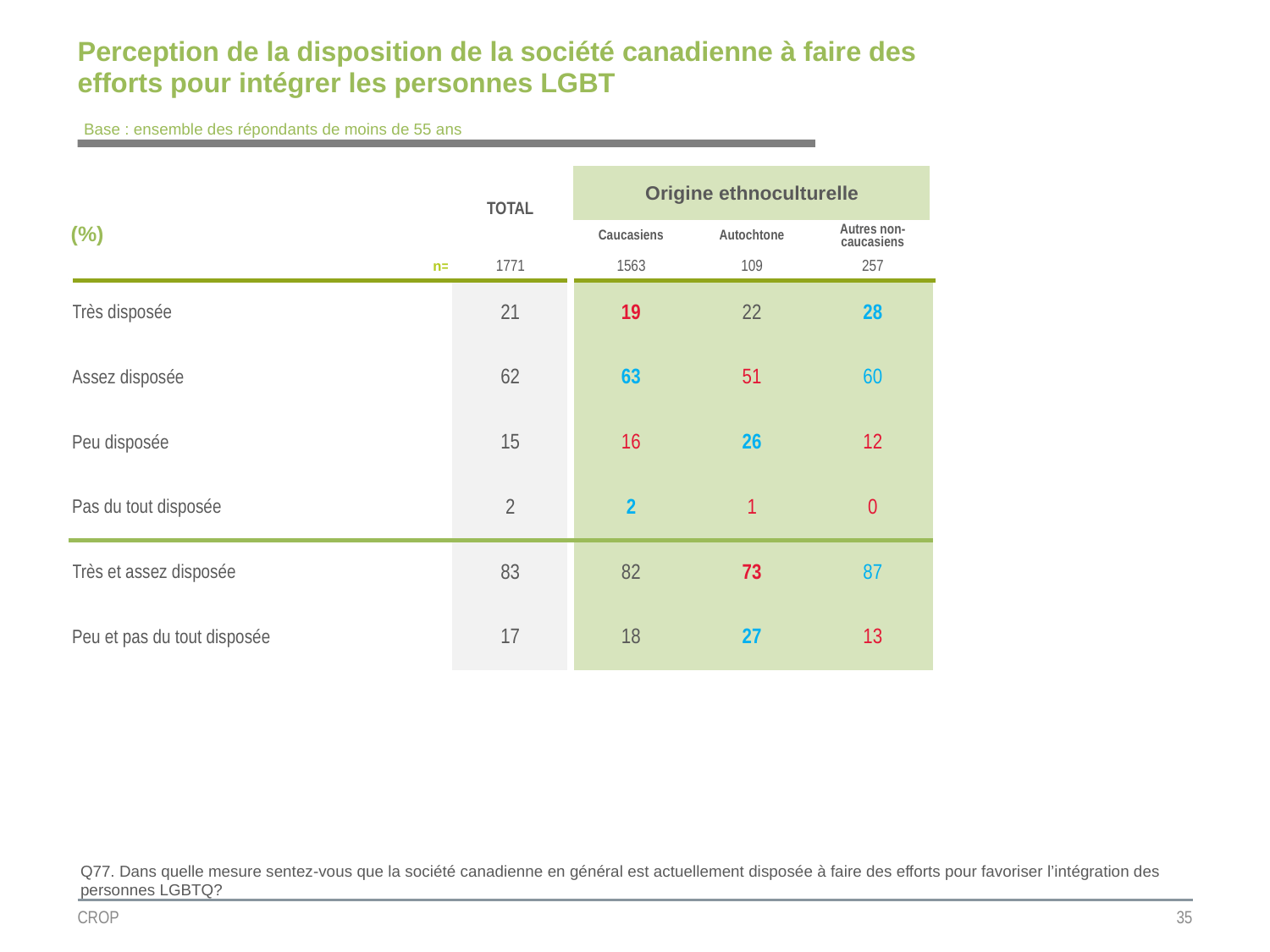

# Perception de la disposition de la société canadienne à faire des efforts pour intégrer les personnes LGBT
Base : ensemble des répondants de moins de 55 ans
|  | TOTAL | Origine ethnoculturelle |  |  |
| --- | --- | --- | --- | --- |
| (%) |  |  |  |  |
|  |  | Caucasiens | Autochtone | Autres non-caucasiens |
| n= | 1771 | 1563 | 109 | 257 |
| Très disposée | 21 | 19 | 22 | 28 |
| Assez disposée | 62 | 63 | 51 | 60 |
| Peu disposée | 15 | 16 | 26 | 12 |
| Pas du tout disposée | 2 | 2 | 1 | 0 |
| Très et assez disposée | 83 | 82 | 73 | 87 |
| Peu et pas du tout disposée | 17 | 18 | 27 | 13 |
Q77. Dans quelle mesure sentez-vous que la société canadienne en général est actuellement disposée à faire des efforts pour favoriser l’intégration des personnes LGBTQ?
CROP
35